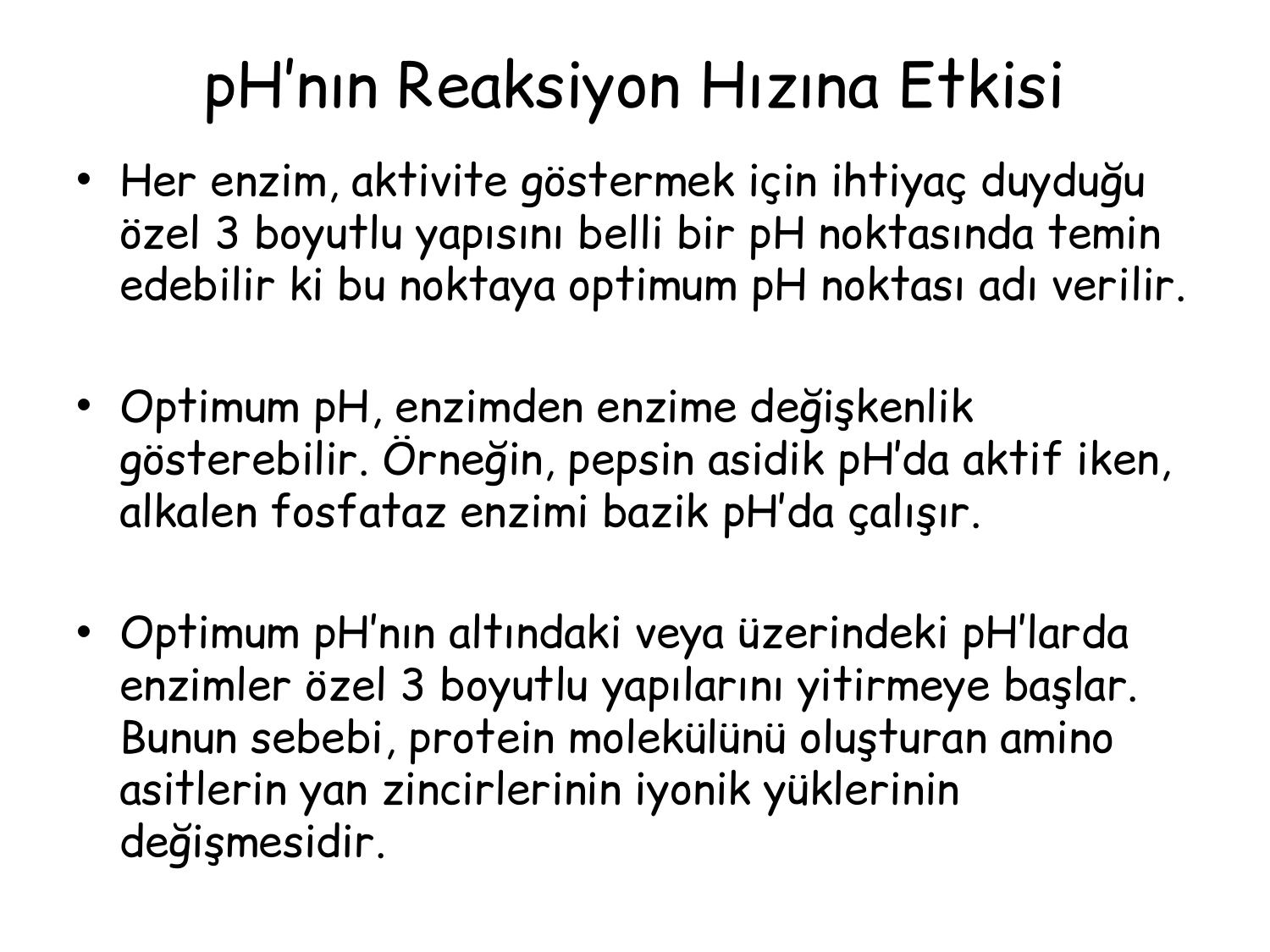

# pH’nın Reaksiyon Hızına Etkisi
Her enzim, aktivite göstermek için ihtiyaç duyduğu özel 3 boyutlu yapısını belli bir pH noktasında temin edebilir ki bu noktaya optimum pH noktası adı verilir.

Optimum pH, enzimden enzime değişkenlik gösterebilir. Örneğin, pepsin asidik pH’da aktif iken, alkalen fosfataz enzimi bazik pH’da çalışır.

Optimum pH’nın altındaki veya üzerindeki pH’larda enzimler özel 3 boyutlu yapılarını yitirmeye başlar. Bunun sebebi, protein molekülünü oluşturan amino asitlerin yan zincirlerinin iyonik yüklerinin değişmesidir.